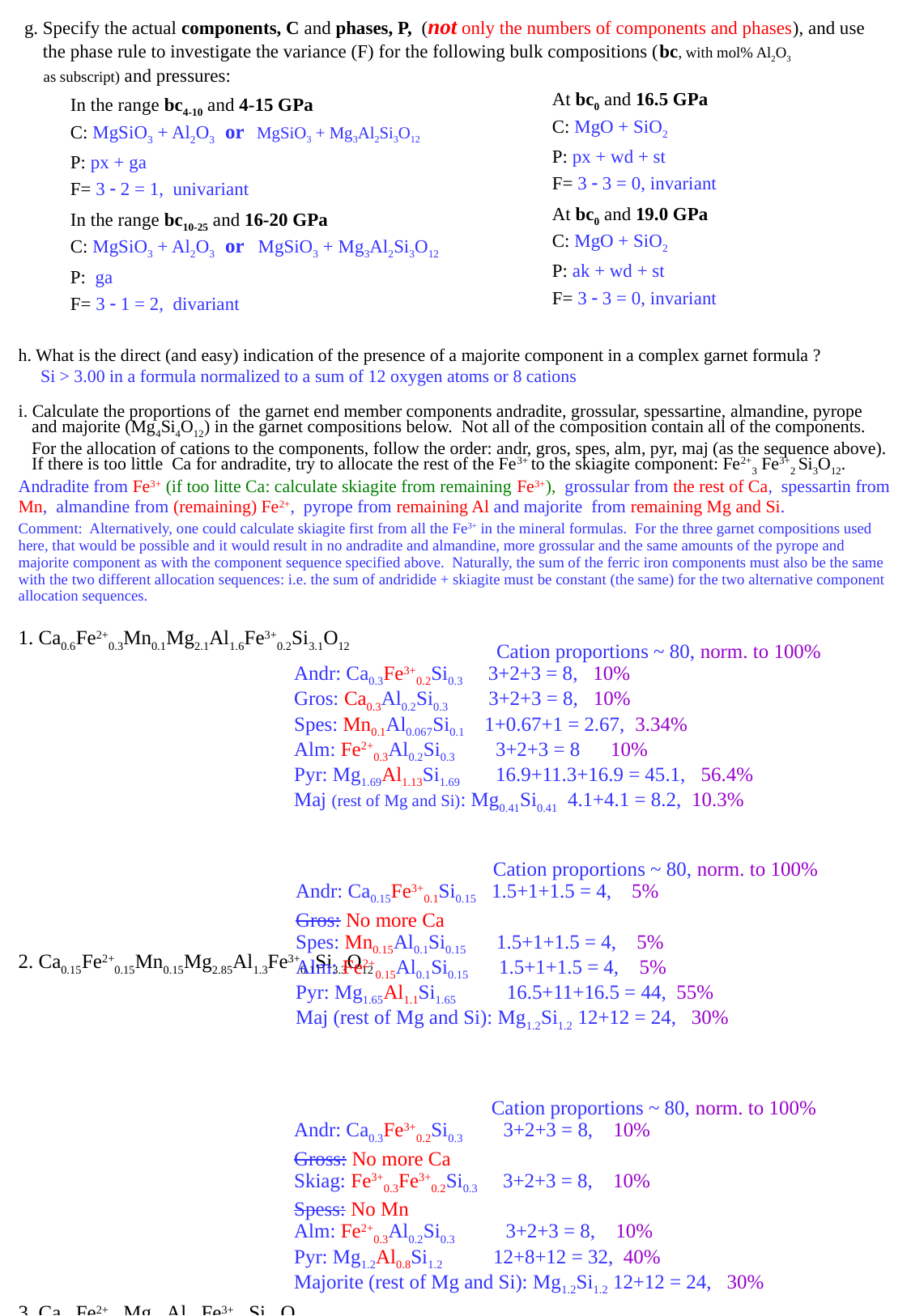

g. Specify the actual components, C and phases, P,  (not only the numbers of components and phases), and use
    the phase rule to investigate the variance (F) for the following bulk compositions (bc, with mol% Al2O3
     as subscript) and pressures:
At bc0 and 16.5 GPa
C: MgO + SiO2
P: px + wd + st
F= 3 − 3 = 0, invariant
At bc0 and 19.0 GPa
C: MgO + SiO2
P: ak + wd + st
F= 3 − 3 = 0, invariant
In the range bc4-10 and 4-15 GPa
C: MgSiO3 + Al2O3    or   MgSiO3 + Mg3Al2Si3O12
P: px + ga
F= 3 − 2 = 1,  univariant
In the range bc10-25 and 16-20 GPa
C: MgSiO3 + Al2O3    or   MgSiO3 + Mg3Al2Si3O12
P:  ga
F= 3 − 1 = 2,  divariant
h. What is the direct (and easy) indication of the presence of a majorite component in a complex garnet formula ?
     Si > 3.00 in a formula normalized to a sum of 12 oxygen atoms or 8 cations

i. Calculate the proportions of  the garnet end member components andradite, grossular, spessartine, almandine, pyrope
   and majorite (Mg4Si4O12) in the garnet compositions below.  Not all of the composition contain all of the components.
   For the allocation of cations to the components, follow the order: andr, gros, spes, alm, pyr, maj (as the sequence above).
   If there is too little  Ca for andradite, try to allocate the rest of the Fe3+ to the skiagite component: Fe2+3 Fe3+2 Si3O12.
Andradite from Fe3+ (if too litte Ca: calculate skiagite from remaining Fe3+),  grossular from the rest of Ca,  spessartin from Mn,  almandine from (remaining) Fe2+,  pyrope from remaining Al and majorite  from remaining Mg and Si.
Comment:  Alternatively, one could calculate skiagite first from all the Fe3+ in the mineral formulas.  For the three garnet compositions used here, that would be possible and it would result in no andradite and almandine, more grossular and the same amounts of the pyrope and majorite component as with the component sequence specified above.  Naturally, the sum of the ferric iron components must also be the same with the two different allocation sequences: i.e. the sum of andridide + skiagite must be constant (the same) for the two alternative component allocation sequences.

1. Ca0.6Fe2+0.3Mn0.1Mg2.1Al1.6Fe3+0.2Si3.1O12

2. Ca0.15Fe2+0.15Mn0.15Mg2.85Al1.3Fe3+0.1Si3.3O12

3. Ca0.3Fe2+0.6Mg2.4Al1.0Fe3+0.4Si3.3O12
	                Cation proportions ~ 80, norm. to 100%
Andr: Ca0.3Fe3+0.2Si0.3     3+2+3 = 8,   10%
Gros: Ca0.3Al0.2Si0.3        3+2+3 = 8,   10%
Spes: Mn0.1Al0.067Si0.1    1+0.67+1 = 2.67,  3.34%
Alm: Fe2+0.3Al0.2Si0.3        3+2+3 = 8      10%
Pyr: Mg1.69Al1.13Si1.69       16.9+11.3+16.9 = 45.1,   56.4%
Maj (rest of Mg and Si): Mg0.41Si0.41  4.1+4.1 = 8.2,  10.3%
	               Cation proportions ~ 80, norm. to 100%
Andr: Ca0.15Fe3+0.1Si0.15   1.5+1+1.5 = 4,    5%
Gros: No more Ca
Spes: Mn0.15Al0.1Si0.15      1.5+1+1.5 = 4,    5%
Alm: Fe2+0.15Al0.1Si0.15      1.5+1+1.5 = 4,    5%
Pyr: Mg1.65Al1.1Si1.65          16.5+11+16.5 = 44,  55%
Maj (rest of Mg and Si): Mg1.2Si1.2 12+12 = 24,   30%
	               Cation proportions ~ 80, norm. to 100%
Andr: Ca0.3Fe3+0.2Si0.3        3+2+3 = 8,    10%
Gross: No more Ca
Skiag: Fe3+0.3Fe3+0.2Si0.3     3+2+3 = 8,    10%
Spess: No Mn
Alm: Fe2+0.3Al0.2Si0.3          3+2+3 = 8,    10%
Pyr: Mg1.2Al0.8Si1.2          12+8+12 = 32,  40%
Majorite (rest of Mg and Si): Mg1.2Si1.2 12+12 = 24,   30%